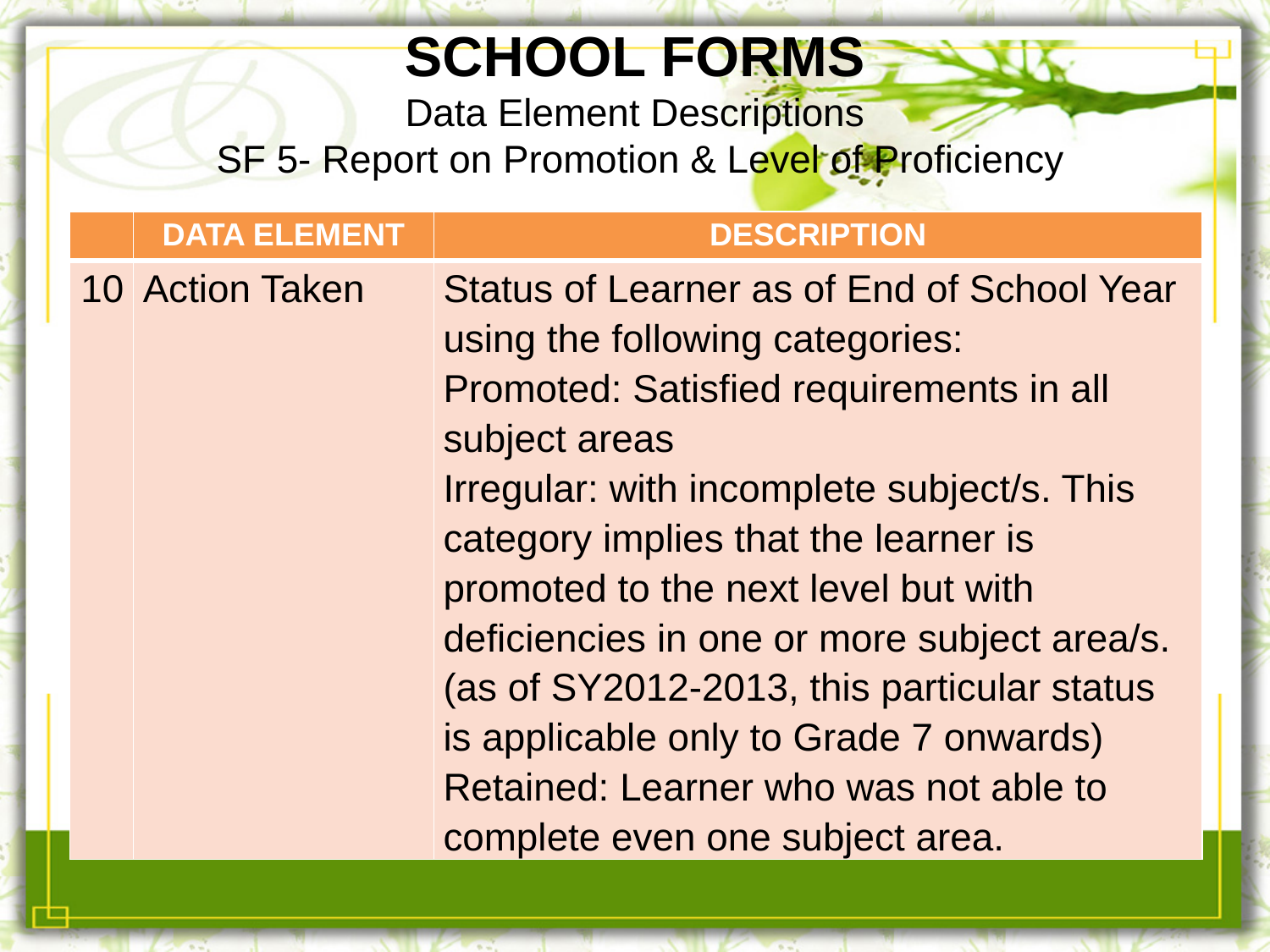

# SCHOOL FORMS Data Element Descriptions SF 5- Report on Promotion & Level of Proficiency
|  | DATA ELEMENT | DESCRIPTION |
| --- | --- | --- |
| 10 | Action Taken | Status of Learner as of End of School Year using the following categories: Promoted: Satisfied requirements in all subject areas Irregular: with incomplete subject/s. This category implies that the learner is promoted to the next level but with deficiencies in one or more subject area/s. (as of SY2012-2013, this particular status is applicable only to Grade 7 onwards) Retained: Learner who was not able to complete even one subject area. |